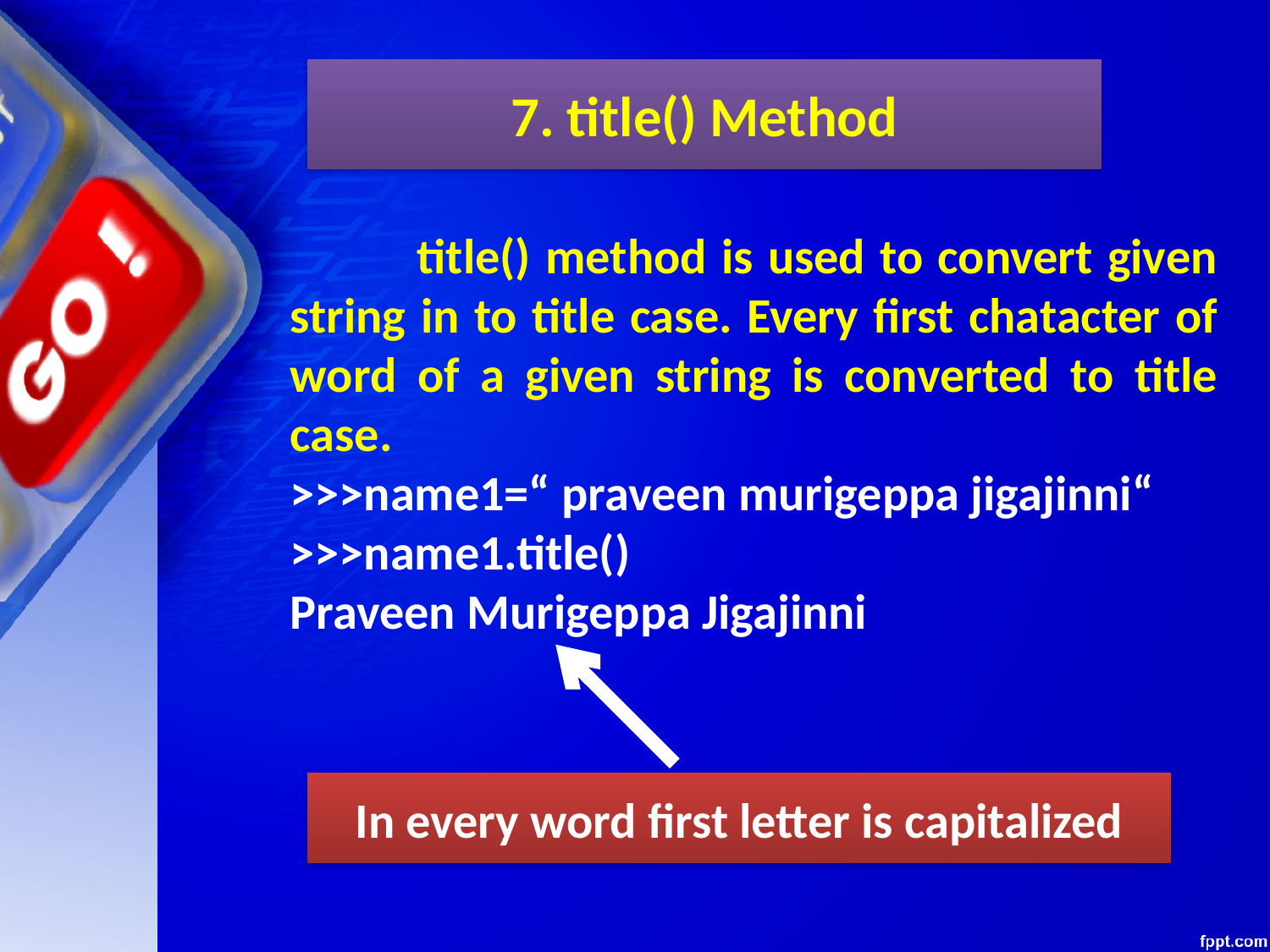

7. title() Method
	title() method is used to convert given string in to title case. Every first chatacter of word of a given string is converted to title case.
>>>name1=“ praveen murigeppa jigajinni“
>>>name1.title()
Praveen Murigeppa Jigajinni

In every word first letter is capitalized